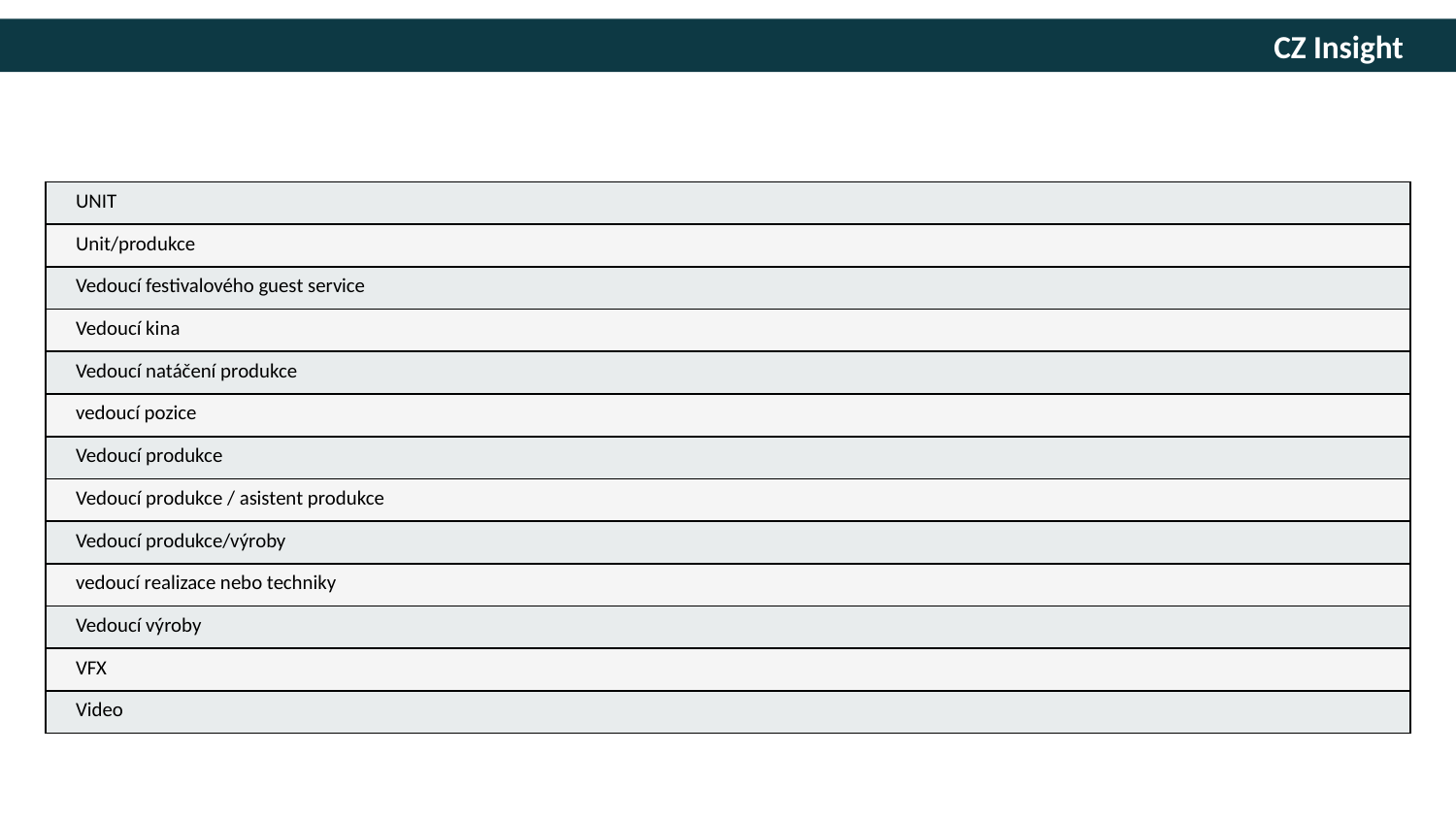

| UNIT |
| --- |
| Unit/produkce |
| Vedoucí festivalového guest service |
| Vedoucí kina |
| Vedoucí natáčení produkce |
| vedoucí pozice |
| Vedoucí produkce |
| Vedoucí produkce / asistent produkce |
| Vedoucí produkce/výroby |
| vedoucí realizace nebo techniky |
| Vedoucí výroby |
| VFX |
| Video |